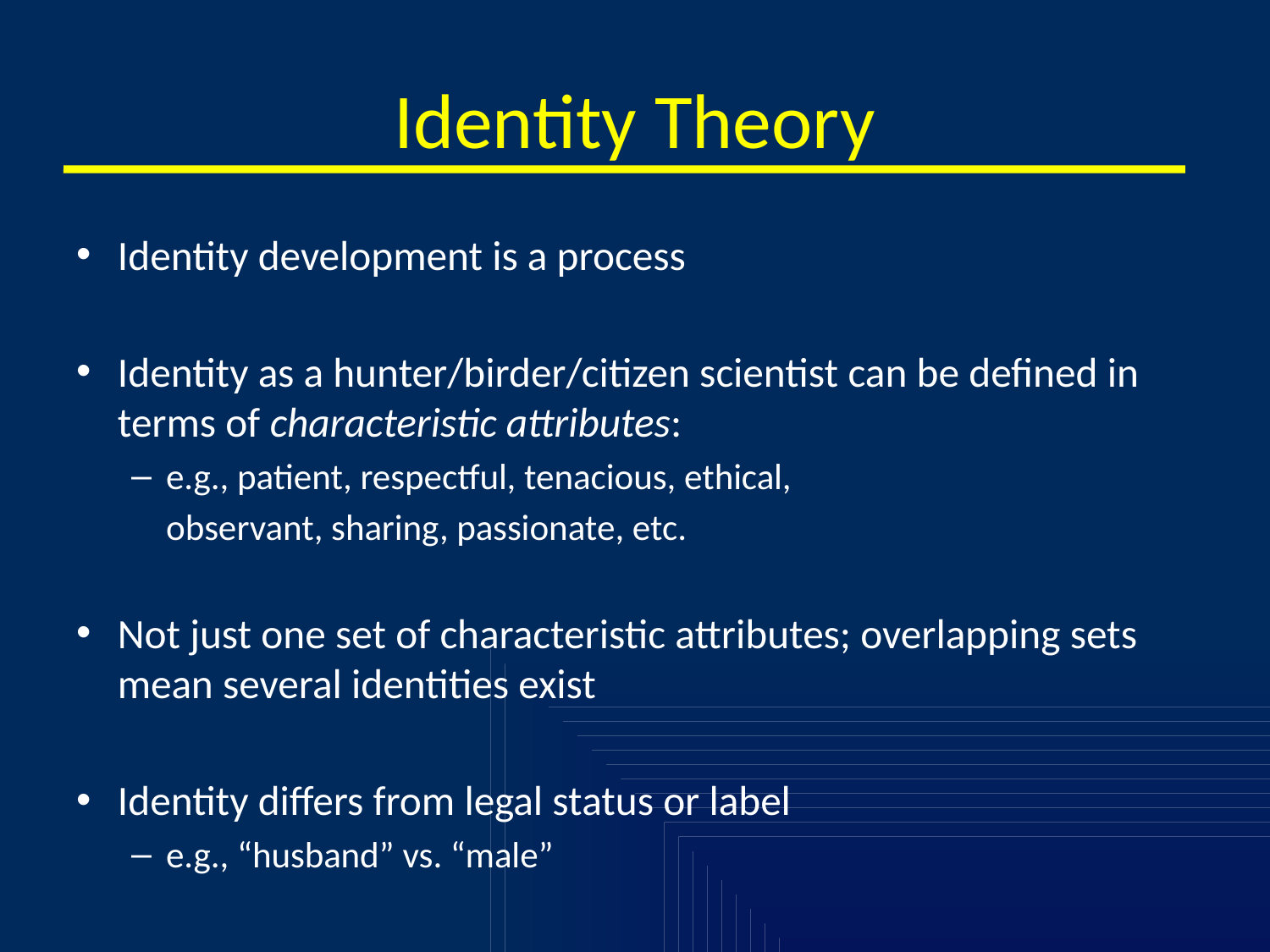

# Identity Theory

Identity development is a process

Identity as a hunter/birder/citizen scientist can be defined in terms of characteristic attributes:
e.g., patient, respectful, tenacious, ethical,
			observant, sharing, passionate, etc.

Not just one set of characteristic attributes; overlapping sets mean several identities exist

Identity differs from legal status or label
e.g., “husband” vs. “male”